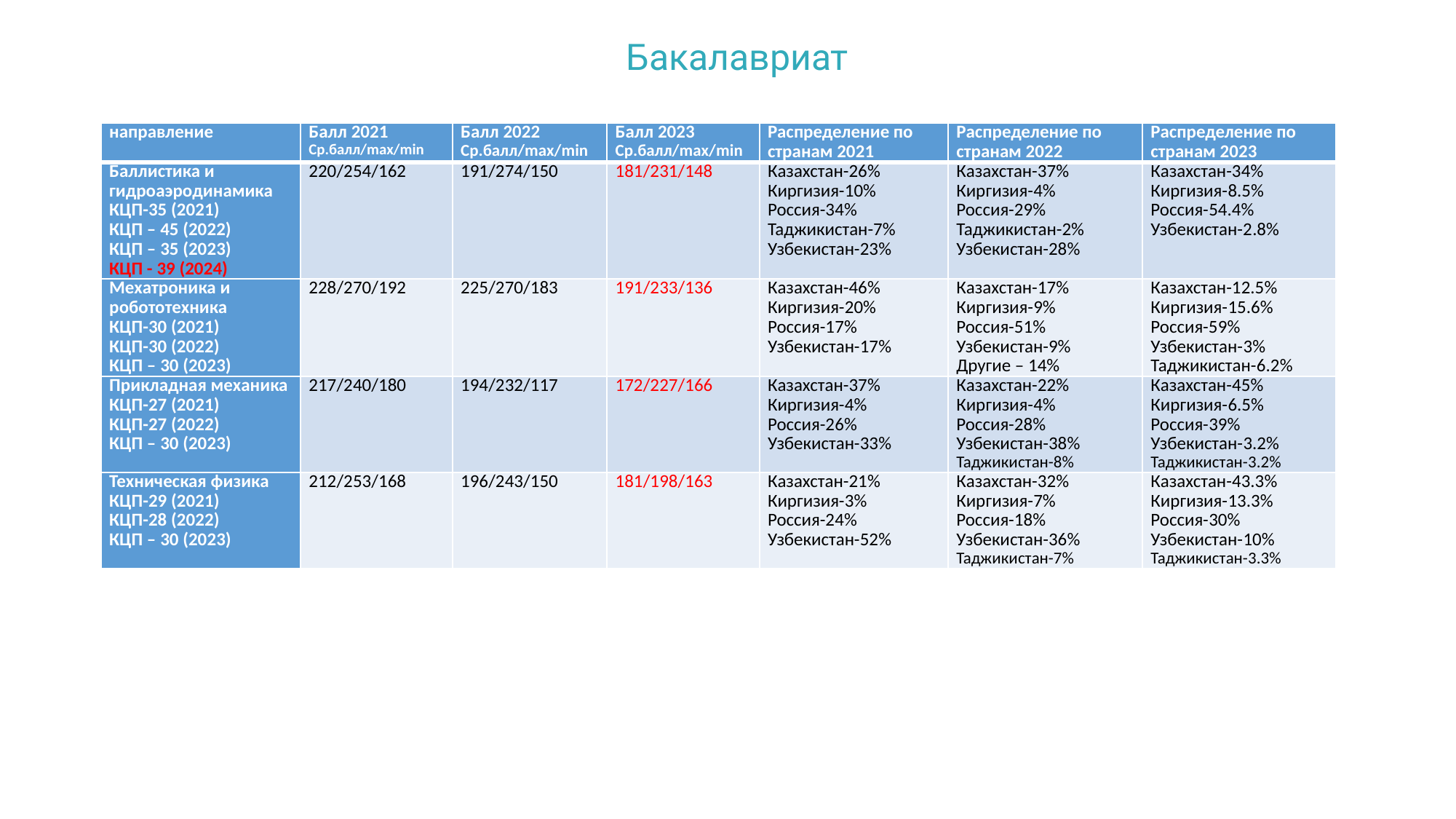

Бакалавриат
| направление | Балл 2021 Ср.балл/max/min | Балл 2022 Ср.балл/max/min | Балл 2023 Ср.балл/max/min | Распределение по странам 2021 | Распределение по странам 2022 | Распределение по странам 2023 |
| --- | --- | --- | --- | --- | --- | --- |
| Баллистика и гидроаэродинамика КЦП-35 (2021) КЦП – 45 (2022) КЦП – 35 (2023) КЦП - 39 (2024) | 220/254/162 | 191/274/150 | 181/231/148 | Казахстан-26% Киргизия-10% Россия-34% Таджикистан-7% Узбекистан-23% | Казахстан-37% Киргизия-4% Россия-29% Таджикистан-2% Узбекистан-28% | Казахстан-34% Киргизия-8.5% Россия-54.4% Узбекистан-2.8% |
| Мехатроника и робототехника КЦП-30 (2021) КЦП-30 (2022) КЦП – 30 (2023) | 228/270/192 | 225/270/183 | 191/233/136 | Казахстан-46% Киргизия-20% Россия-17% Узбекистан-17% | Казахстан-17% Киргизия-9% Россия-51% Узбекистан-9% Другие – 14% | Казахстан-12.5% Киргизия-15.6% Россия-59% Узбекистан-3% Таджикистан-6.2% |
| Прикладная механика КЦП-27 (2021) КЦП-27 (2022) КЦП – 30 (2023) | 217/240/180 | 194/232/117 | 172/227/166 | Казахстан-37% Киргизия-4% Россия-26% Узбекистан-33% | Казахстан-22% Киргизия-4% Россия-28% Узбекистан-38% Таджикистан-8% | Казахстан-45% Киргизия-6.5% Россия-39% Узбекистан-3.2% Таджикистан-3.2% |
| Техническая физика КЦП-29 (2021) КЦП-28 (2022) КЦП – 30 (2023) | 212/253/168 | 196/243/150 | 181/198/163 | Казахстан-21% Киргизия-3% Россия-24% Узбекистан-52% | Казахстан-32% Киргизия-7% Россия-18% Узбекистан-36% Таджикистан-7% | Казахстан-43.3% Киргизия-13.3% Россия-30% Узбекистан-10% Таджикистан-3.3% |